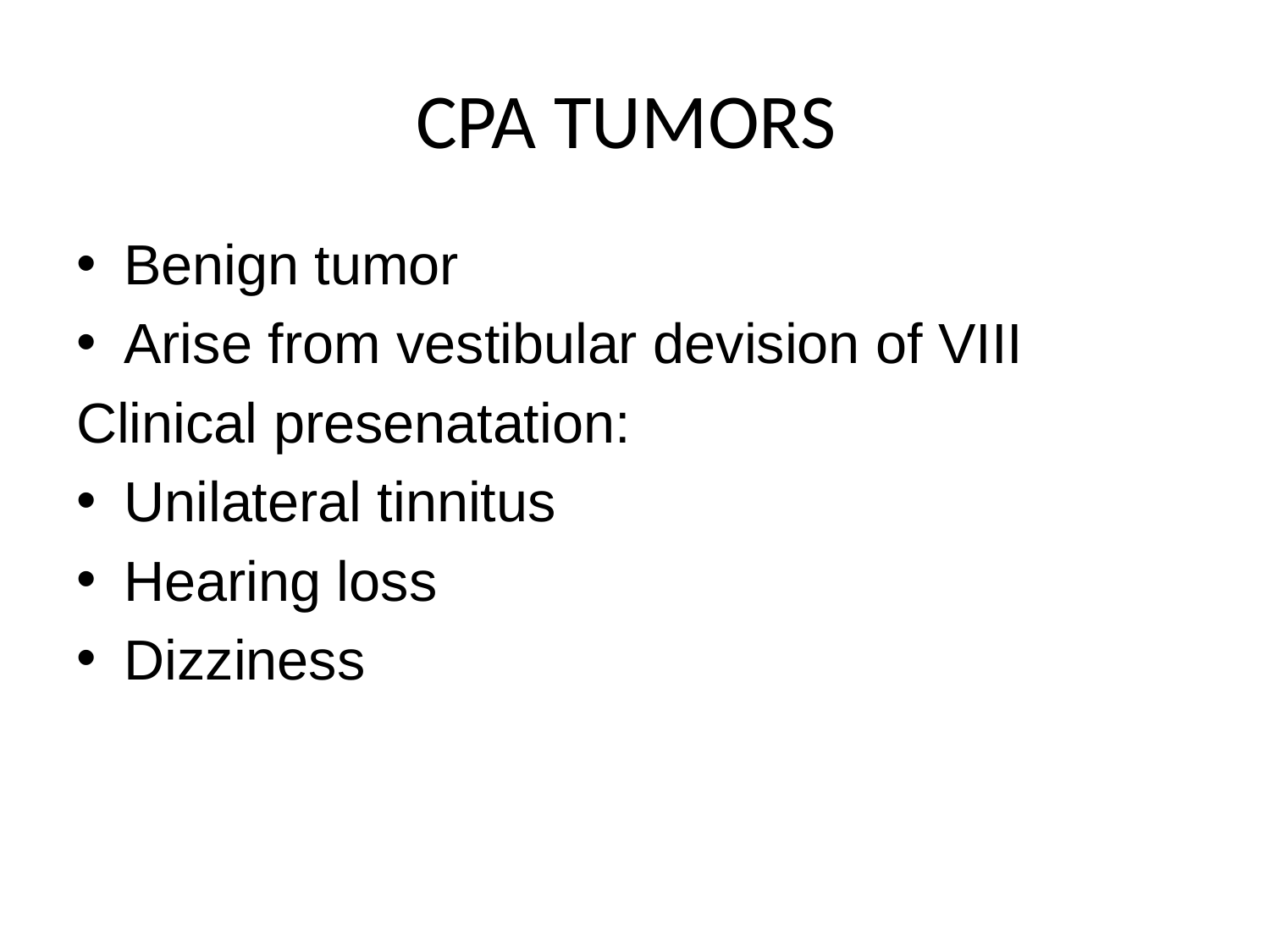

# CPA TUMORS
Benign tumor
Arise from vestibular devision of VIII
Clinical presenatation:
Unilateral tinnitus
Hearing loss
Dizziness